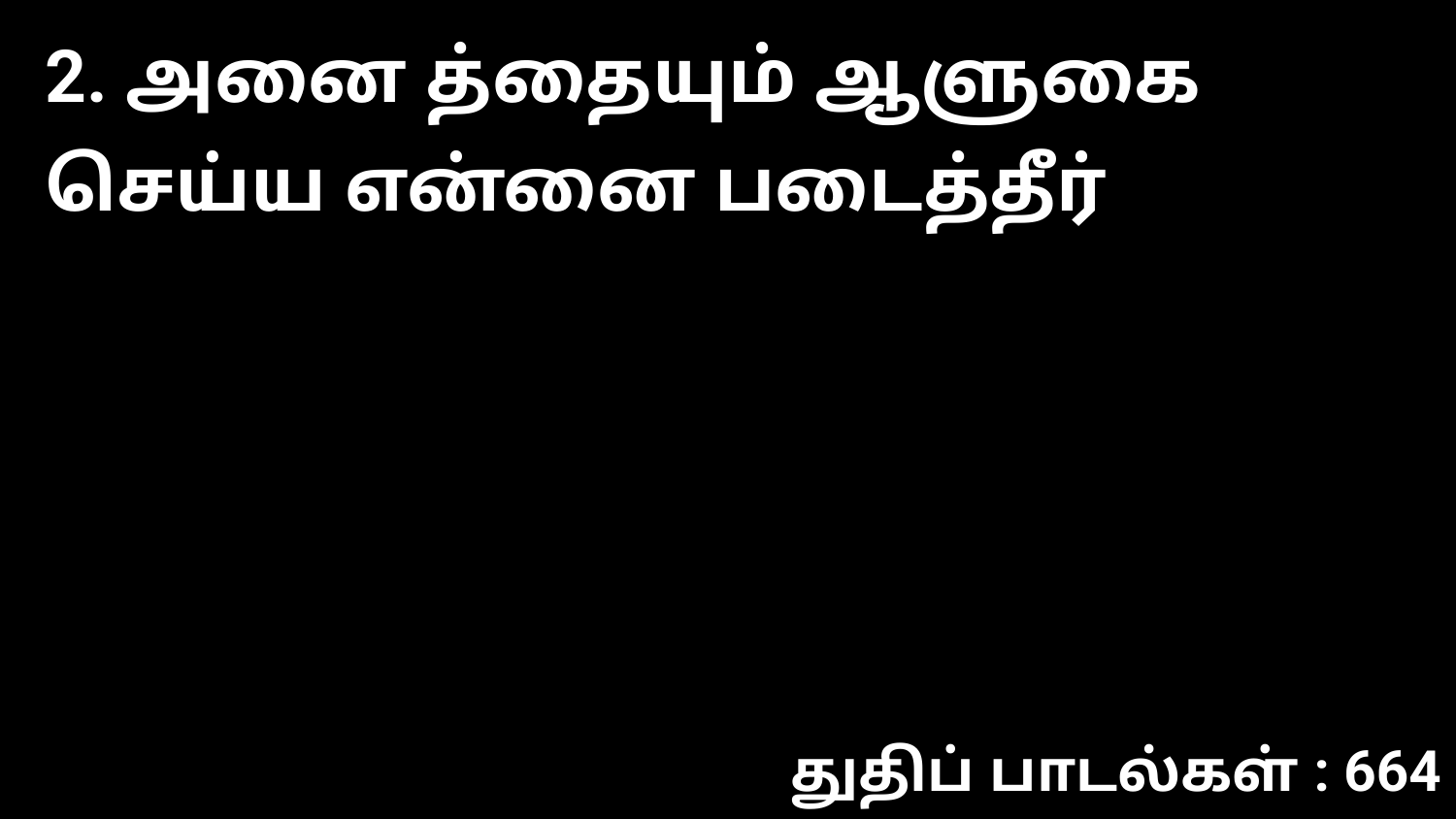

2. அனை த்தையும் ஆளுகை செய்ய என்னை படைத்தீர்
துதிப் பாடல்கள் : 664